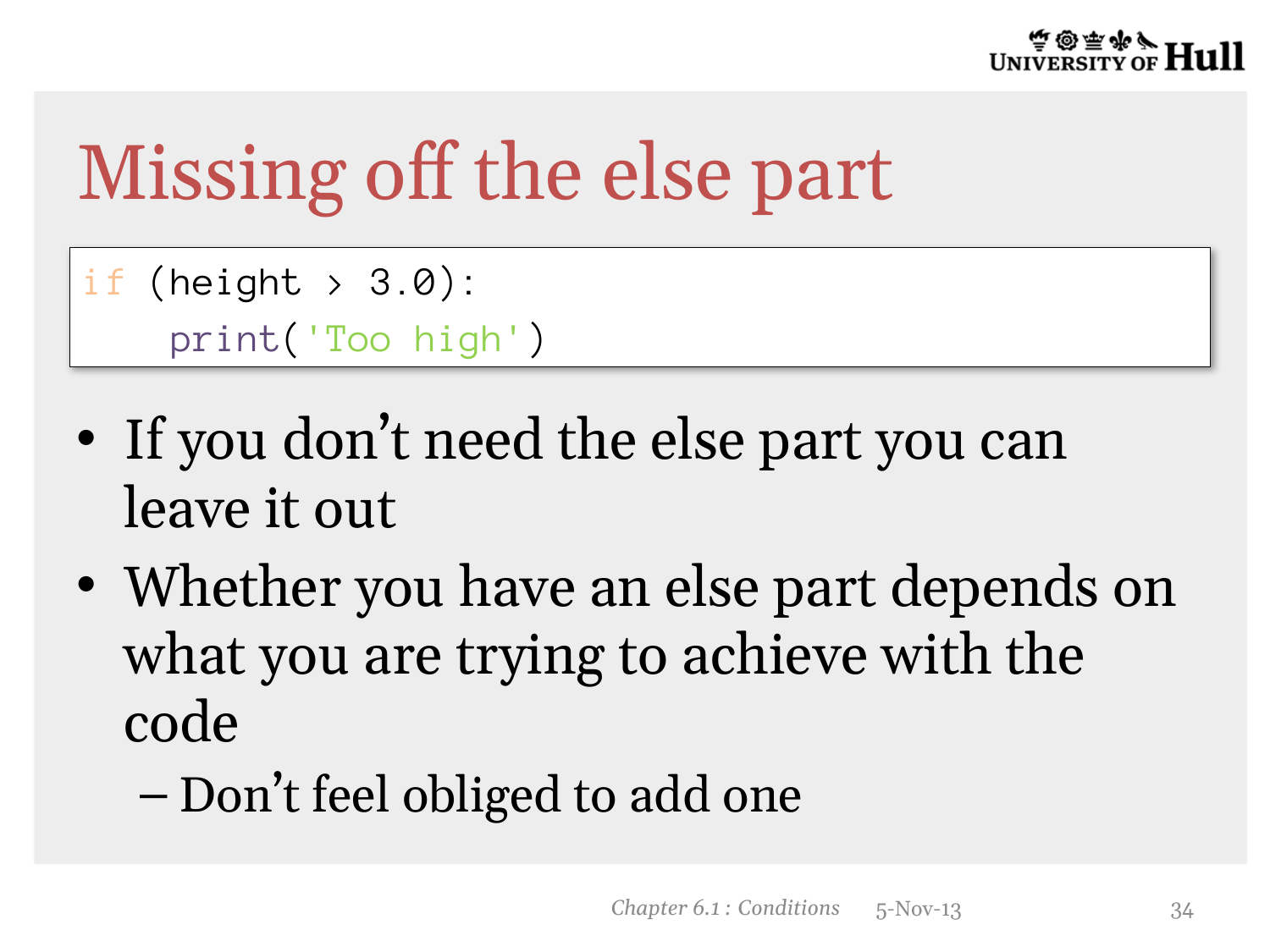

# Missing off the else part
if (height > 3.0):
    print('Too high')
If you don’t need the else part you can leave it out
Whether you have an else part depends on what you are trying to achieve with the code
Don’t feel obliged to add one

Chapter 6.1 : Conditions
5-Nov-13
34